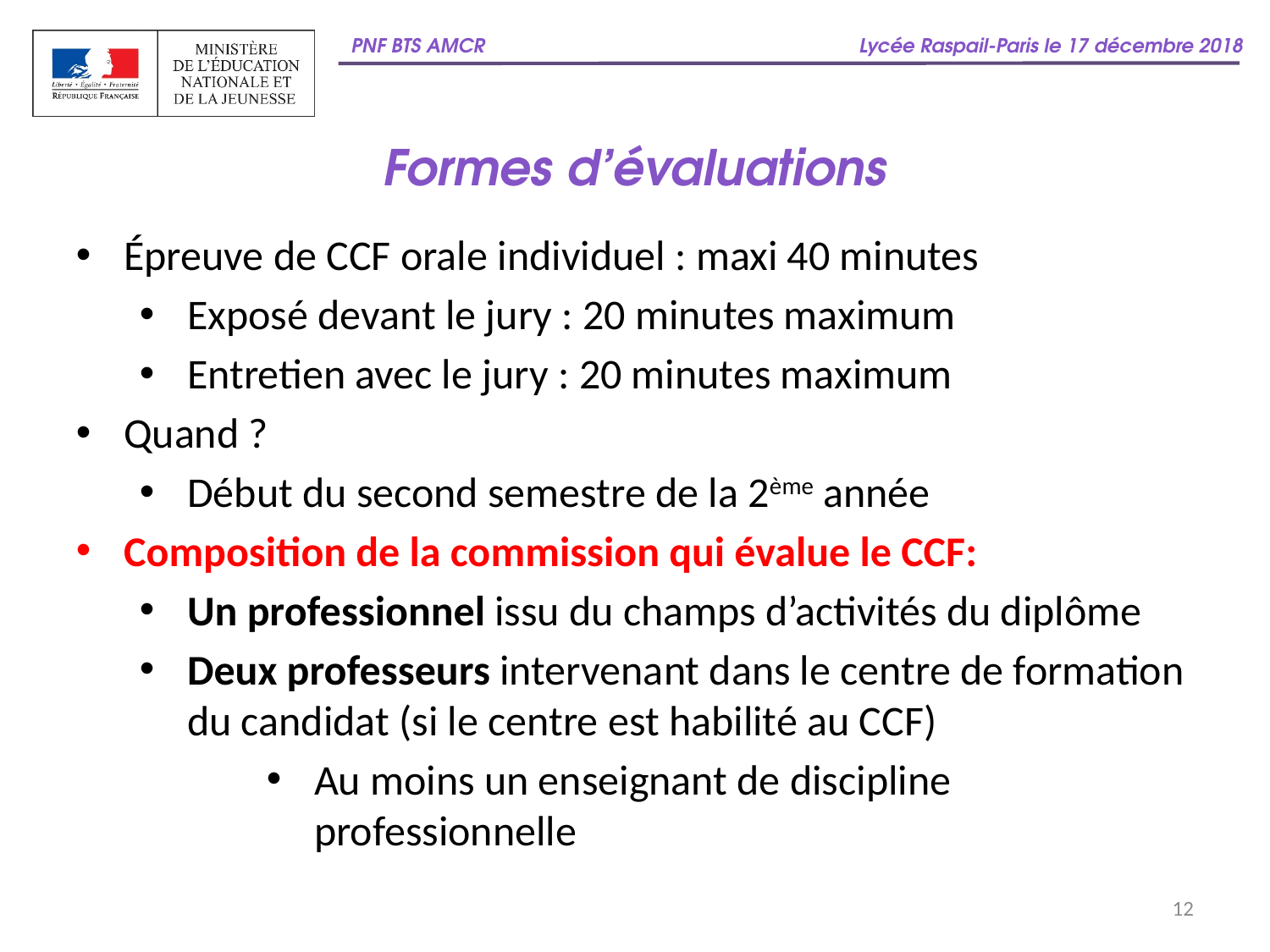

# Formes d’évaluations
Épreuve de CCF orale individuel : maxi 40 minutes
Exposé devant le jury : 20 minutes maximum
Entretien avec le jury : 20 minutes maximum
Quand ?
Début du second semestre de la 2ème année
Composition de la commission qui évalue le CCF:
Un professionnel issu du champs d’activités du diplôme
Deux professeurs intervenant dans le centre de formation du candidat (si le centre est habilité au CCF)
Au moins un enseignant de discipline professionnelle

12